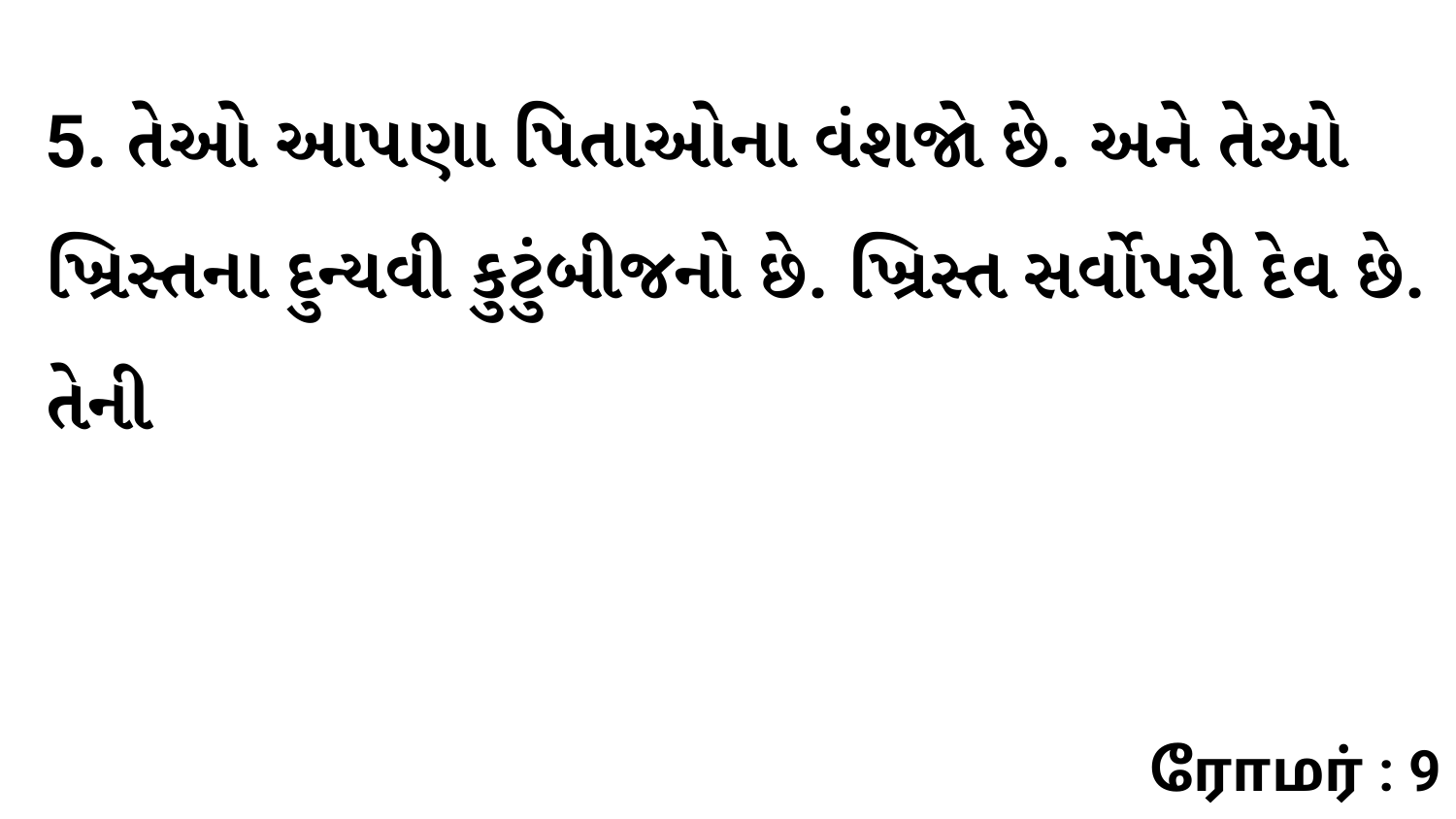

5. તેઓ આપણા પિતાઓના વંશજો છે. અને તેઓ ખ્રિસ્તના દુન્યવી કુટુંબીજનો છે. ખ્રિસ્ત સર્વોપરી દેવ છે. તેની
ரோமர் : 9